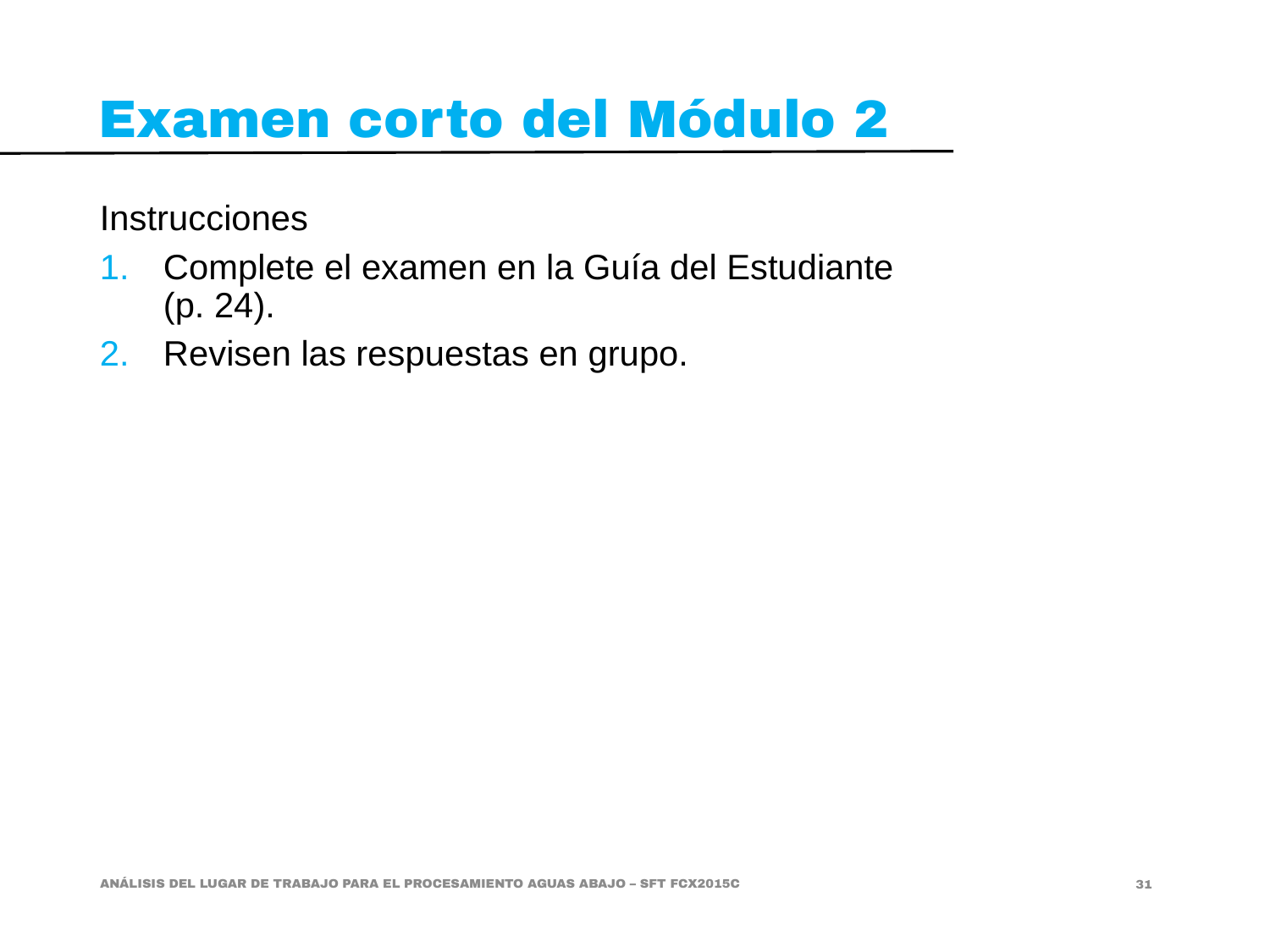

Examen corto del Módulo 2
Instrucciones
Complete el examen en la Guía del Estudiante (p. 24).
Revisen las respuestas en grupo.
Examen corto
ANÁLISIS DEL LUGAR DE TRABAJO PARA EL PROCESAMIENTO AGUAS ABAJO – SFT FCX2015C
31